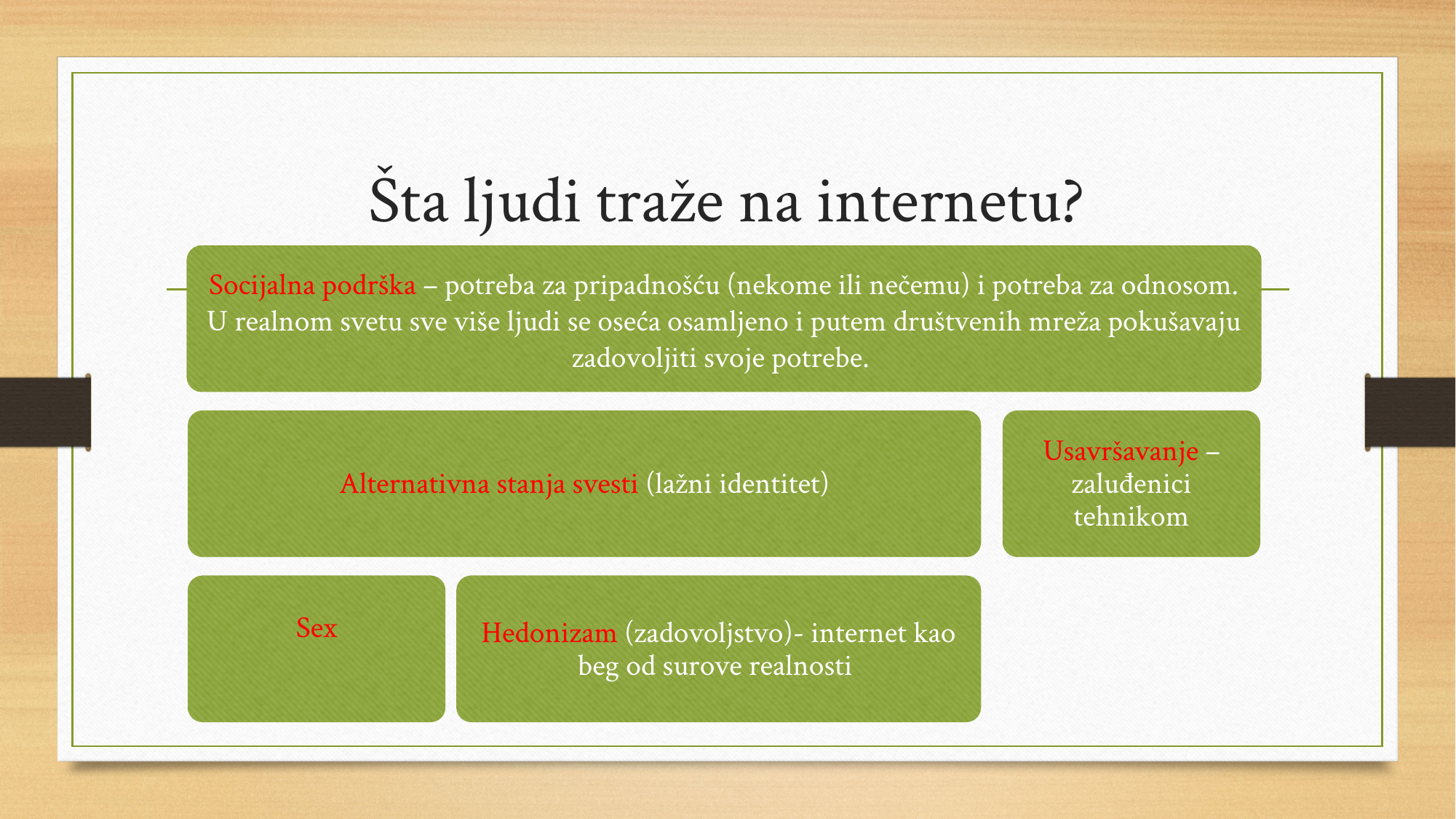

# Šta ljudi traže na internetu?
Socijalna podrška – potreba za pripadnošću (nekome ili nečemu) i potreba za odnosom. U realnom svetu sve više ljudi se oseća osamljeno i putem društvenih mreža pokušavaju zadovoljiti svoje potrebe.
Alternativna stanja svesti (lažni identitet)
Sex

Hedonizam (zadovoljstvo)- internet kao beg od surove realnosti
Usavršavanje – zaluđenici tehnikom